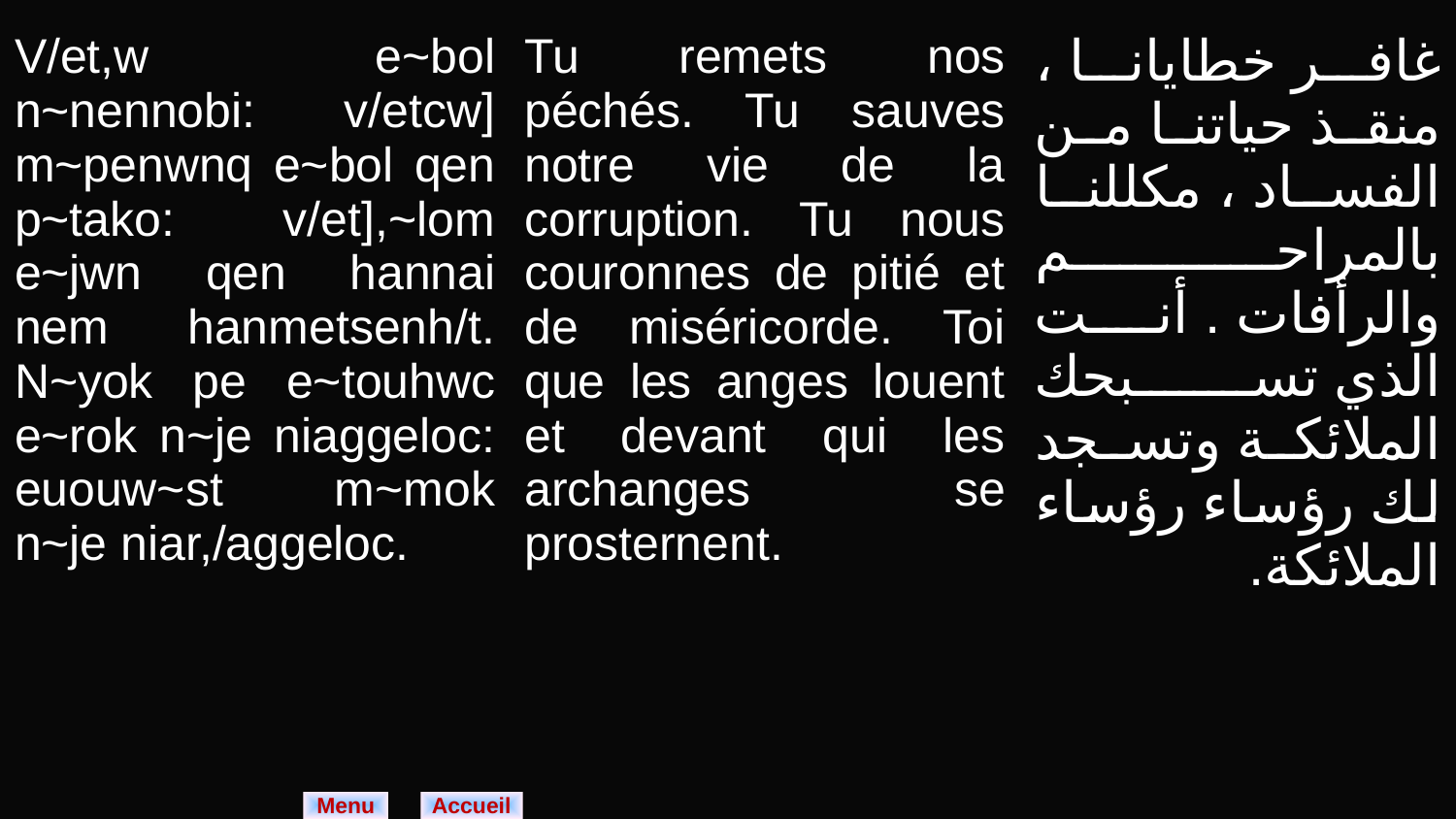

| V/et,w e~bol n~nennobi: v/etcw] m~penwnq e~bol qen p~tako: v/et],~lom e~jwn qen hannai nem hanmetsenh/t. N~yok pe e~touhwc e~rok n~je niaggeloc: euouw~st m~mok n~je niar,/aggeloc. | Tu remets nos péchés. Tu sauves notre vie de la corruption. Tu nous couronnes de pitié et de miséricorde. Toi que les anges louent et devant qui les archanges se prosternent. | غافر خطايانا ، منقذ حياتنا من الفساد ، مكللنا بالمراحم والرأفات . أنت الذي تسبحك الملائكة وتسجد لك رؤساء رؤساء الملائكة. |
| --- | --- | --- |

Menu